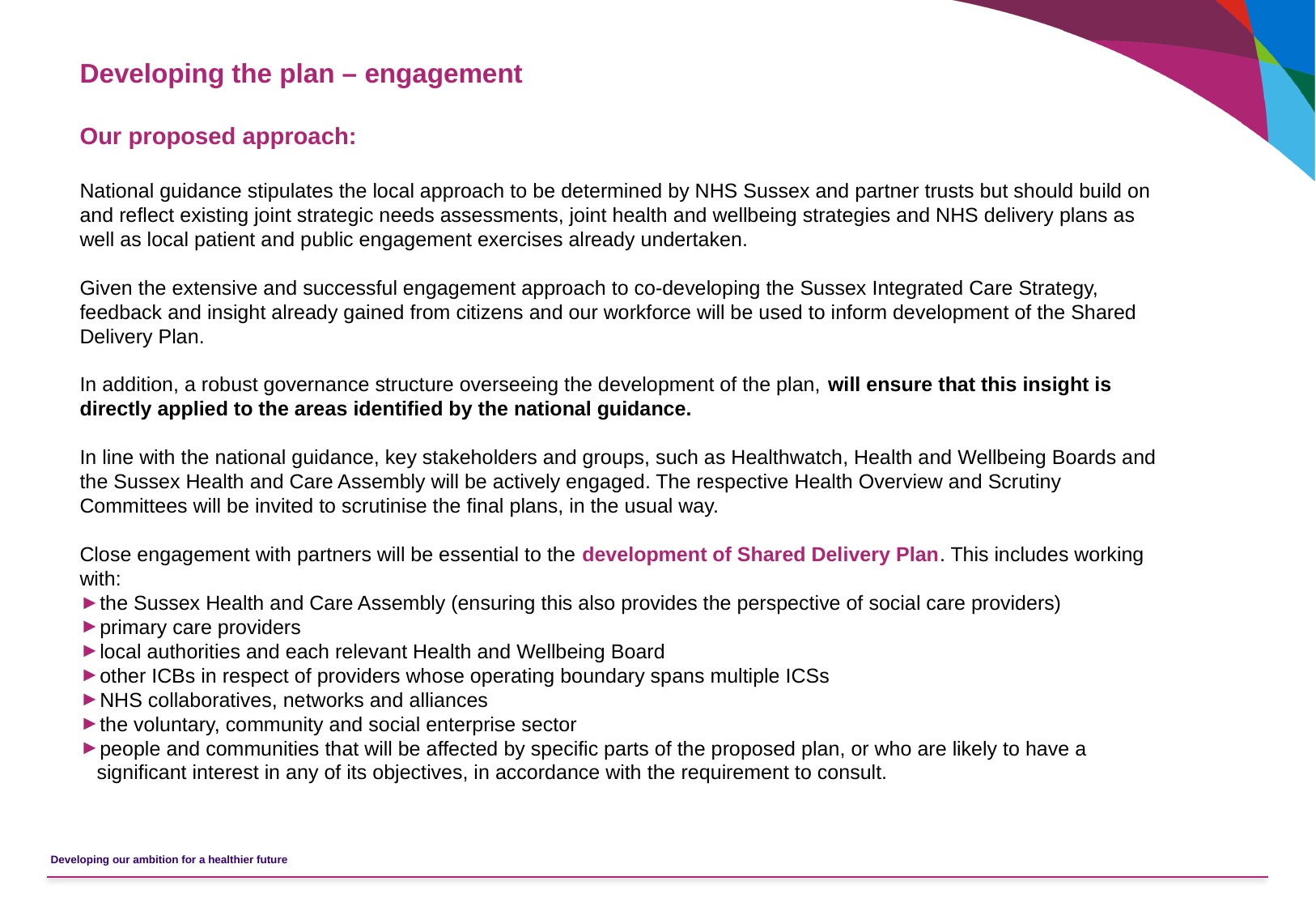

Developing the plan – engagement

Our proposed approach:

National guidance stipulates the local approach to be determined by NHS Sussex and partner trusts but should build on and reflect existing joint strategic needs assessments, joint health and wellbeing strategies and NHS delivery plans as well as local patient and public engagement exercises already undertaken.

Given the extensive and successful engagement approach to co-developing the Sussex Integrated Care Strategy, feedback and insight already gained from citizens and our workforce will be used to inform development of the Shared Delivery Plan.

In addition, a robust governance structure overseeing the development of the plan, will ensure that this insight is directly applied to the areas identified by the national guidance.

In line with the national guidance, key stakeholders and groups, such as Healthwatch, Health and Wellbeing Boards and the Sussex Health and Care Assembly will be actively engaged. The respective Health Overview and Scrutiny Committees will be invited to scrutinise the final plans, in the usual way.

Close engagement with partners will be essential to the development of Shared Delivery Plan. This includes working with:
the Sussex Health and Care Assembly (ensuring this also provides the perspective of social care providers)
primary care providers
local authorities and each relevant Health and Wellbeing Board
other ICBs in respect of providers whose operating boundary spans multiple ICSs
NHS collaboratives, networks and alliances
the voluntary, community and social enterprise sector
people and communities that will be affected by specific parts of the proposed plan, or who are likely to have a significant interest in any of its objectives, in accordance with the requirement to consult.